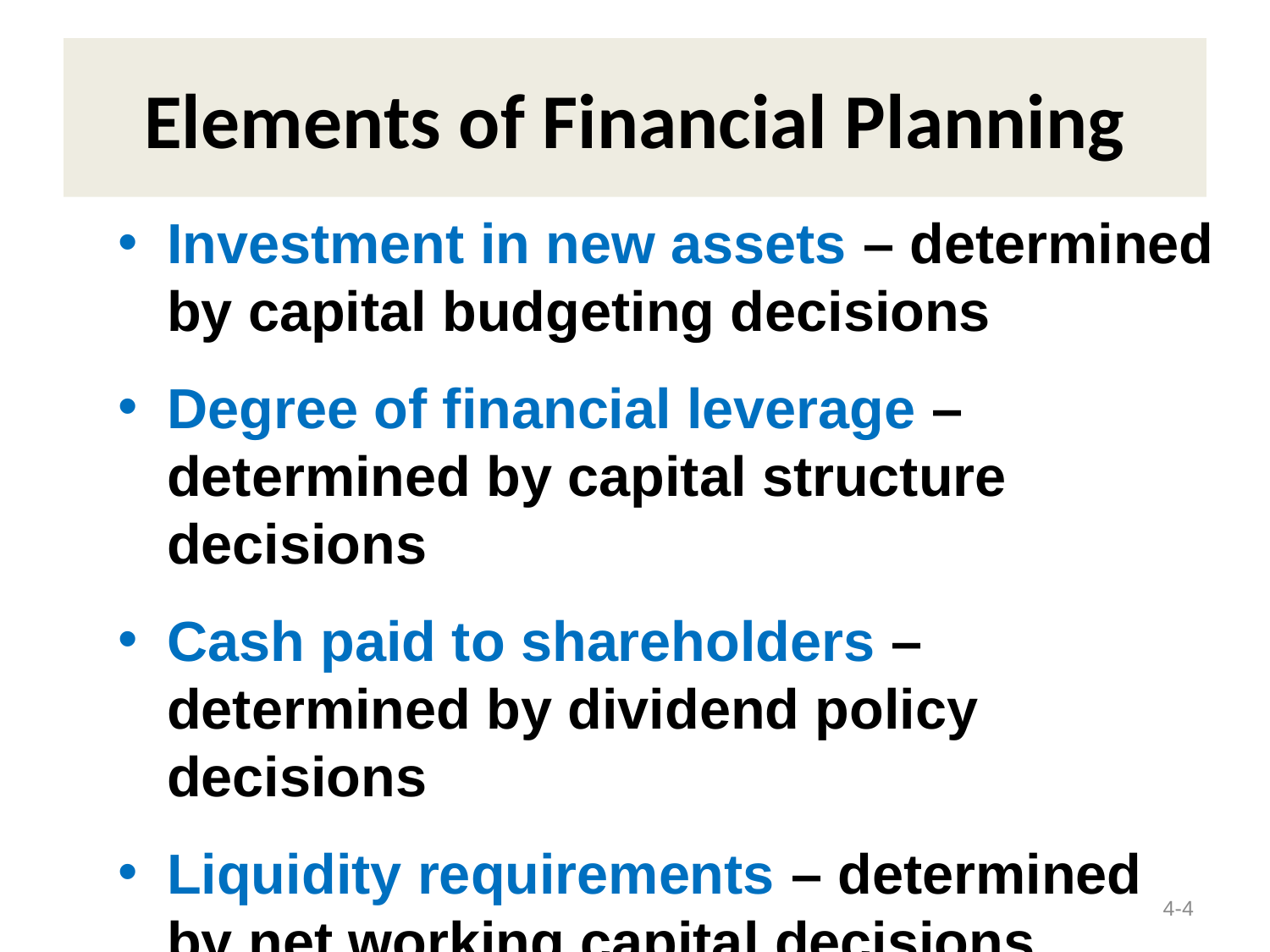

# Elements of Financial Planning
Investment in new assets – determined by capital budgeting decisions

Degree of financial leverage – determined by capital structure decisions

Cash paid to shareholders – determined by dividend policy decisions

Liquidity requirements – determined by net working capital decisions
4-4